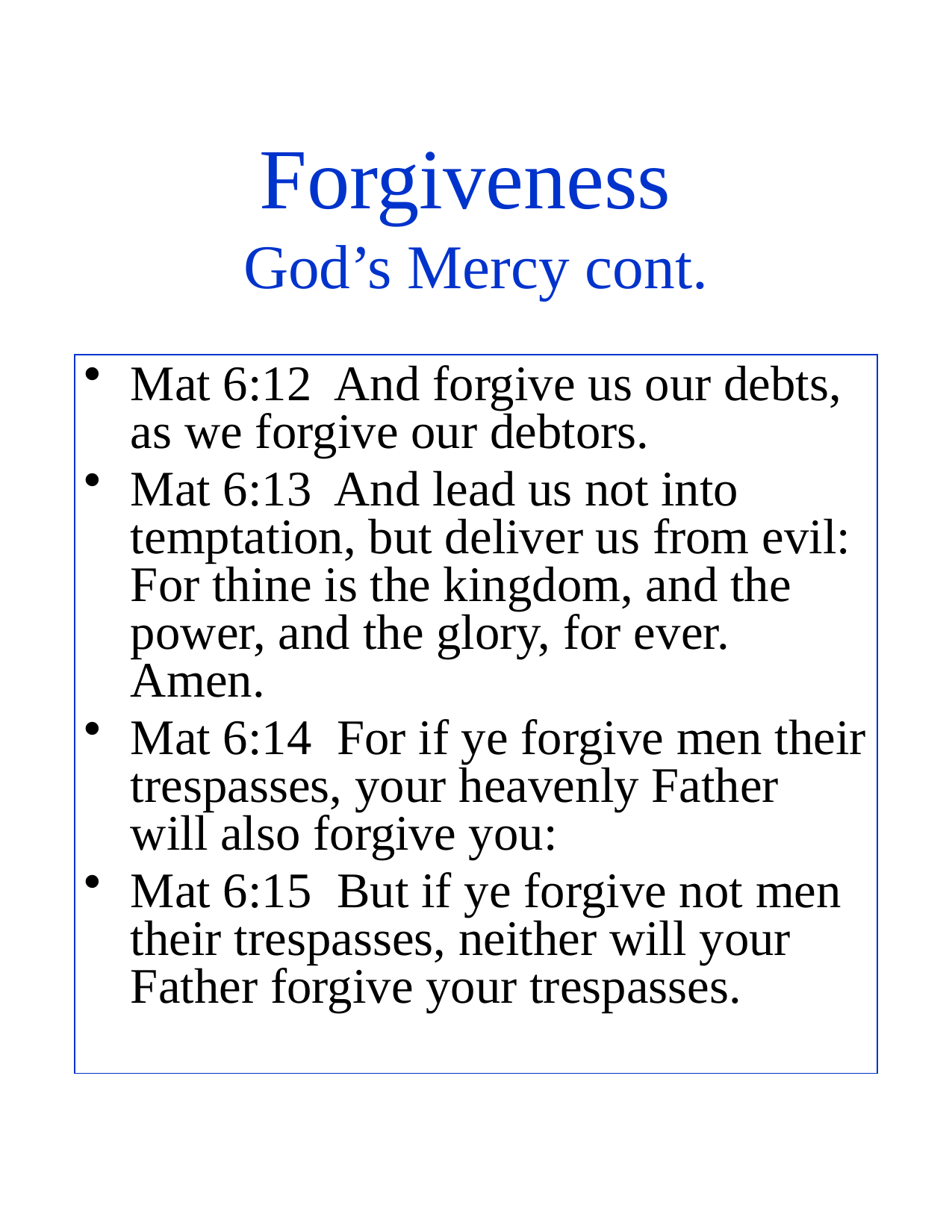

# Forgiveness God’s Mercy cont.

Mat 6:12  And forgive us our debts, as we forgive our debtors.
Mat 6:13  And lead us not into temptation, but deliver us from evil: For thine is the kingdom, and the power, and the glory, for ever. Amen.
Mat 6:14  For if ye forgive men their trespasses, your heavenly Father will also forgive you:
Mat 6:15  But if ye forgive not men their trespasses, neither will your Father forgive your trespasses.